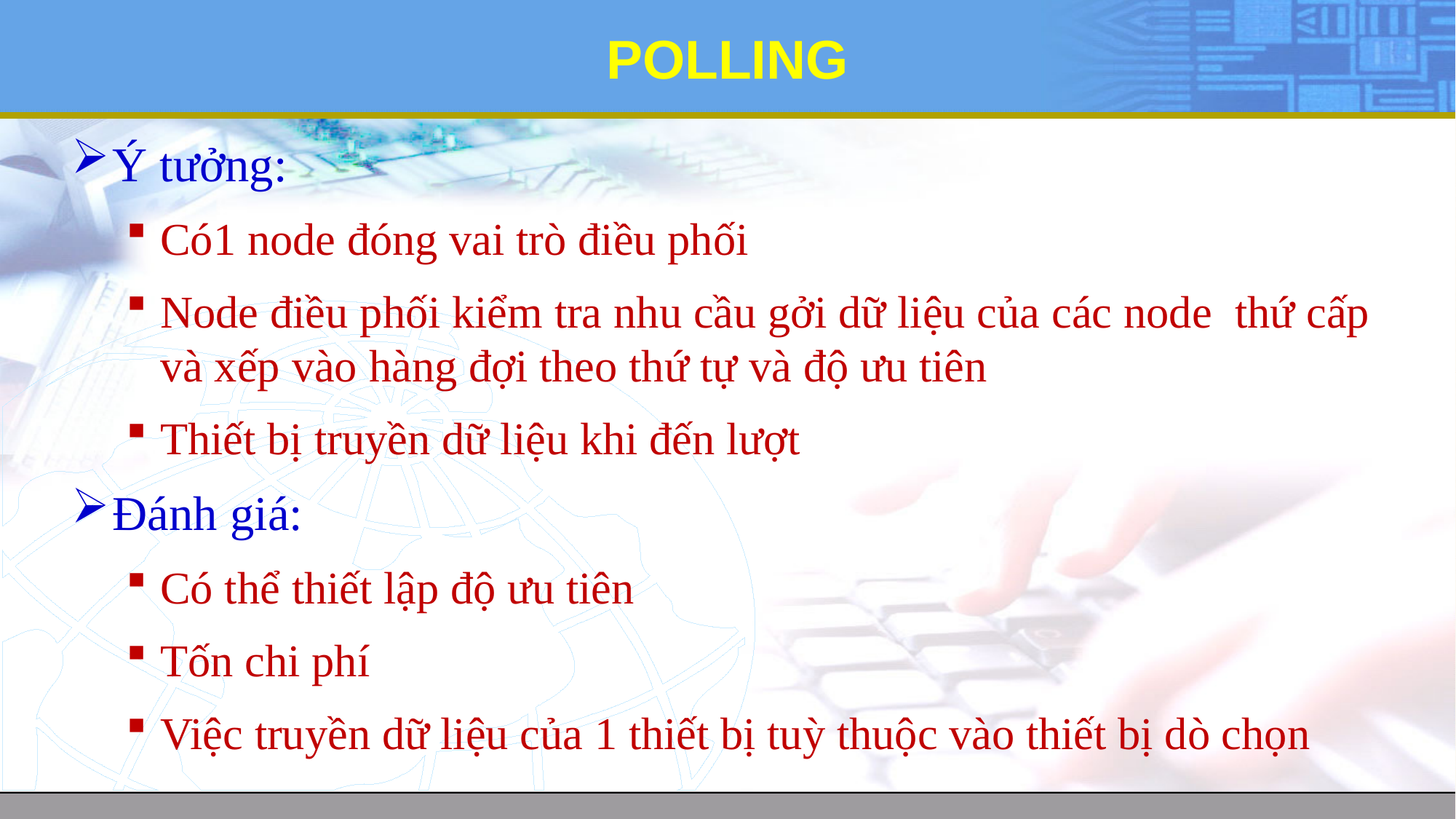

# POLLING
Ý tưởng:
Có1 node đóng vai trò điều phối
Node điều phối kiểm tra nhu cầu gởi dữ liệu của các node  thứ cấp và xếp vào hàng đợi theo thứ tự và độ ưu tiên
Thiết bị truyền dữ liệu khi đến lượt
Đánh giá:
Có thể thiết lập độ ưu tiên
Tốn chi phí
Việc truyền dữ liệu của 1 thiết bị tuỳ thuộc vào thiết bị dò chọn